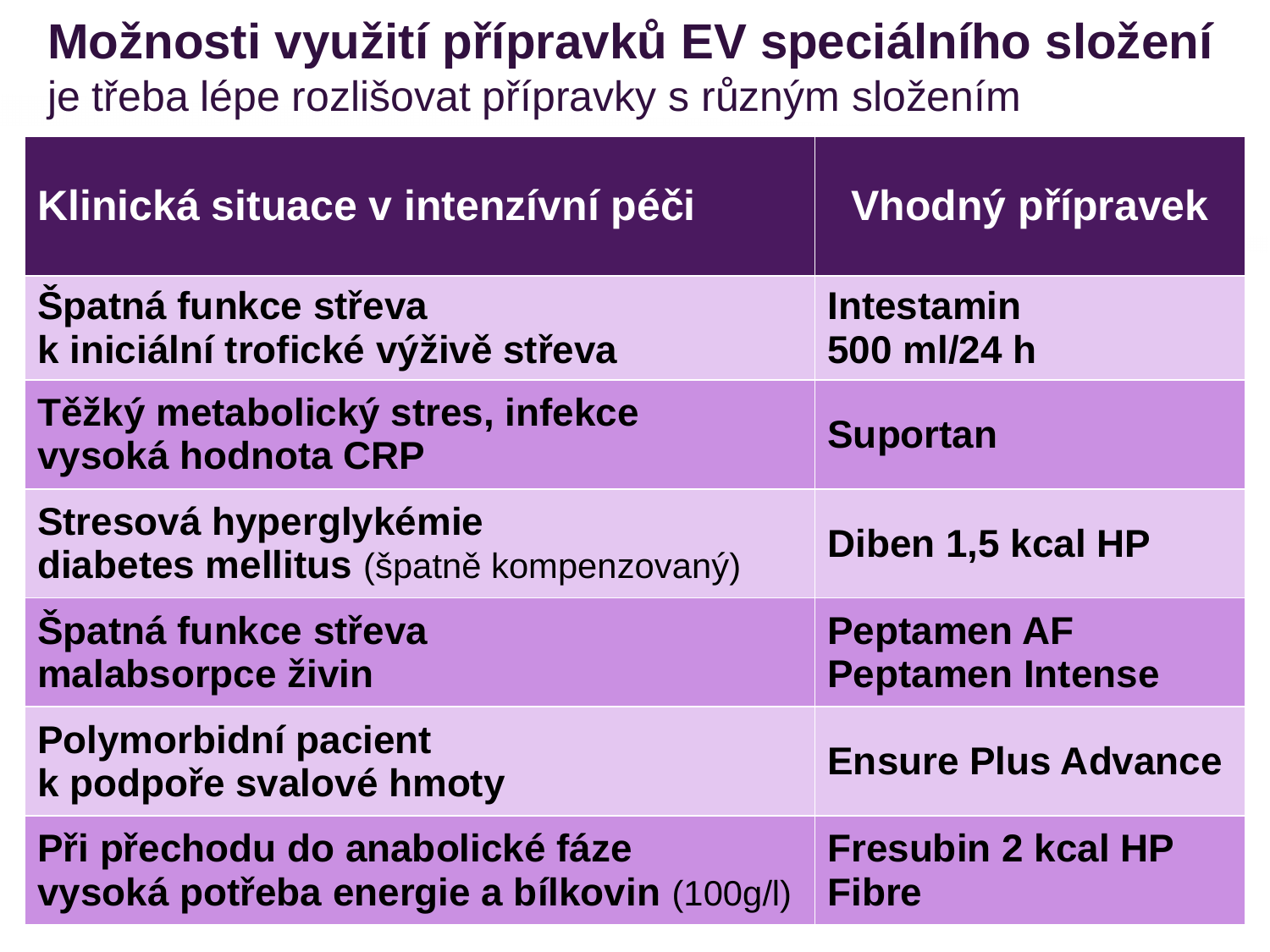

# Možnosti využití přípravků EV speciálního složení je třeba lépe rozlišovat přípravky s různým složením

| Klinická situace v intenzívní péči | Vhodný přípravek |
| --- | --- |
| Špatná funkce střeva k iniciální trofické výživě střeva | Intestamin 500 ml/24 h |
| Těžký metabolický stres, infekce vysoká hodnota CRP | Suportan |
| Stresová hyperglykémie diabetes mellitus (špatně kompenzovaný) | Diben 1,5 kcal HP |
| Špatná funkce střeva malabsorpce živin | Peptamen AF Peptamen Intense |
| Polymorbidní pacient k podpoře svalové hmoty | Ensure Plus Advance |
| Při přechodu do anabolické fáze vysoká potřeba energie a bílkovin (100g/l) | Fresubin 2 kcal HP Fibre |